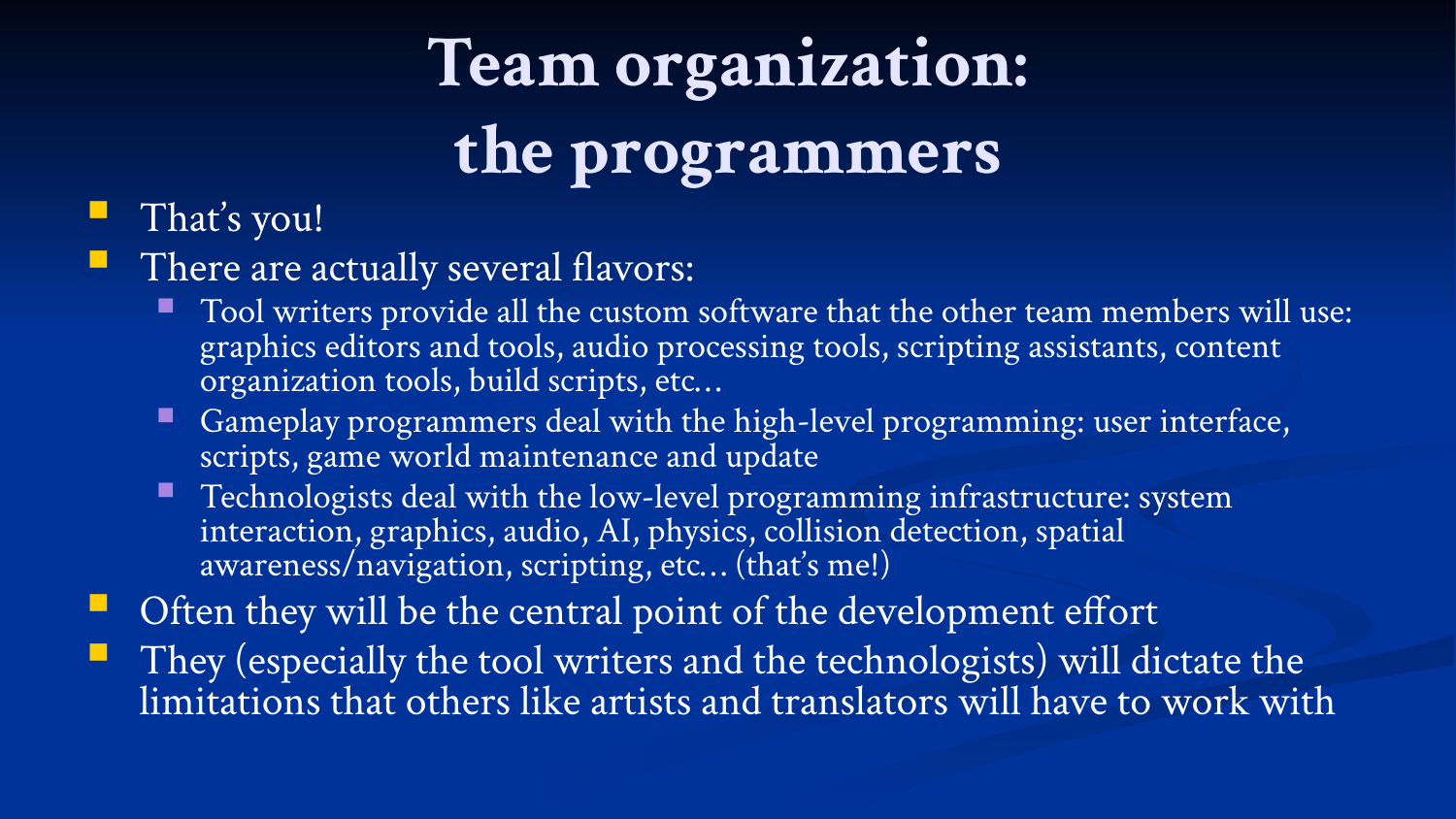

# Team organization: the programmers
That’s you!
There are actually several flavors:
Tool writers provide all the custom software that the other team members will use: graphics editors and tools, audio processing tools, scripting assistants, content organization tools, build scripts, etc…
Gameplay programmers deal with the high-level programming: user interface, scripts, game world maintenance and update
Technologists deal with the low-level programming infrastructure: system interaction, graphics, audio, AI, physics, collision detection, spatial awareness/navigation, scripting, etc… (that’s me!)
Often they will be the central point of the development effort
They (especially the tool writers and the technologists) will dictate the limitations that others like artists and translators will have to work with